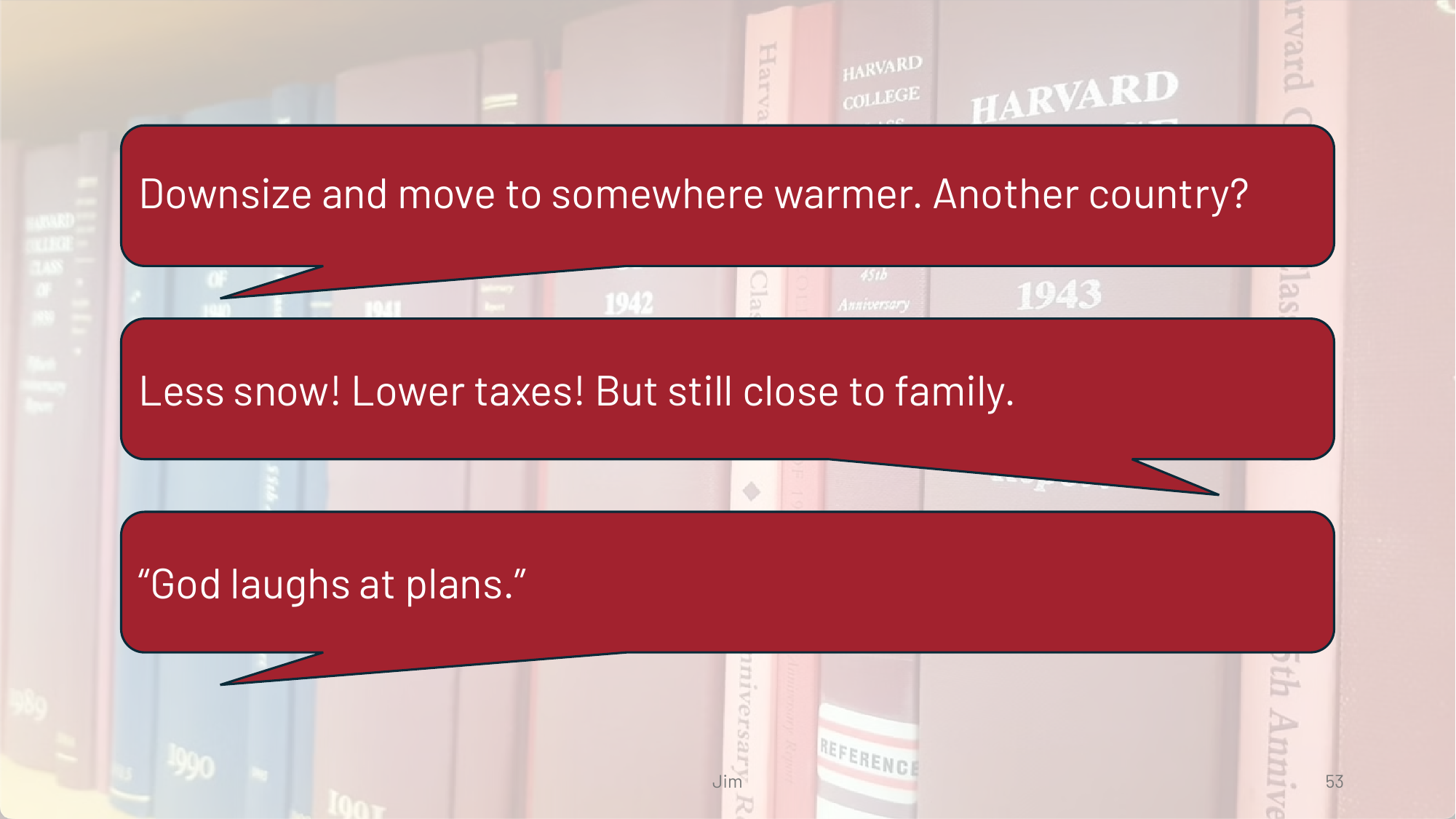

Downsize and move to somewhere warmer. Another country?

Less snow! Lower taxes! But still close to family.
“God laughs at plans.”
Jim
53